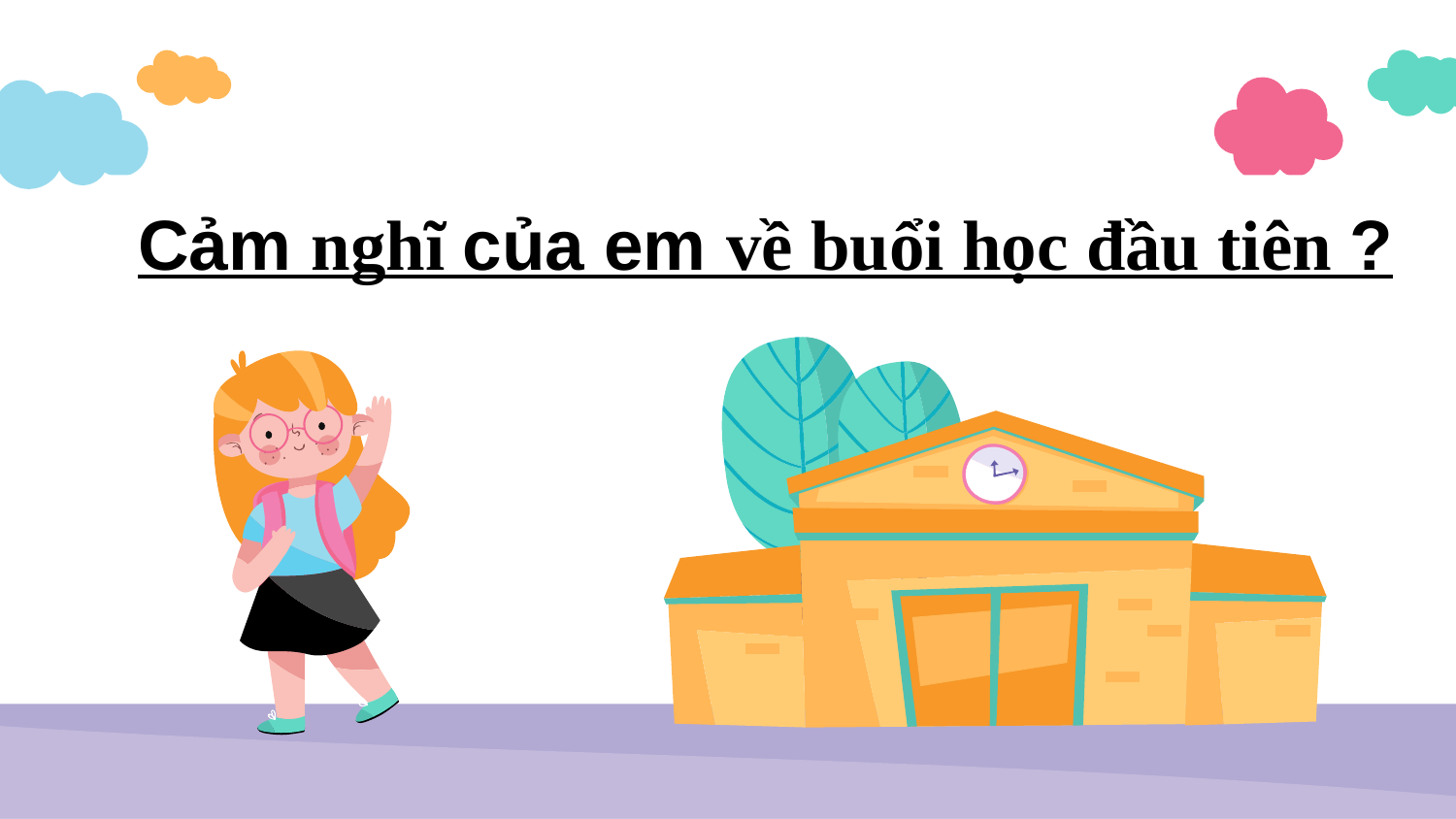

# Cảm nghĩ của em về buổi học đầu tiên ?